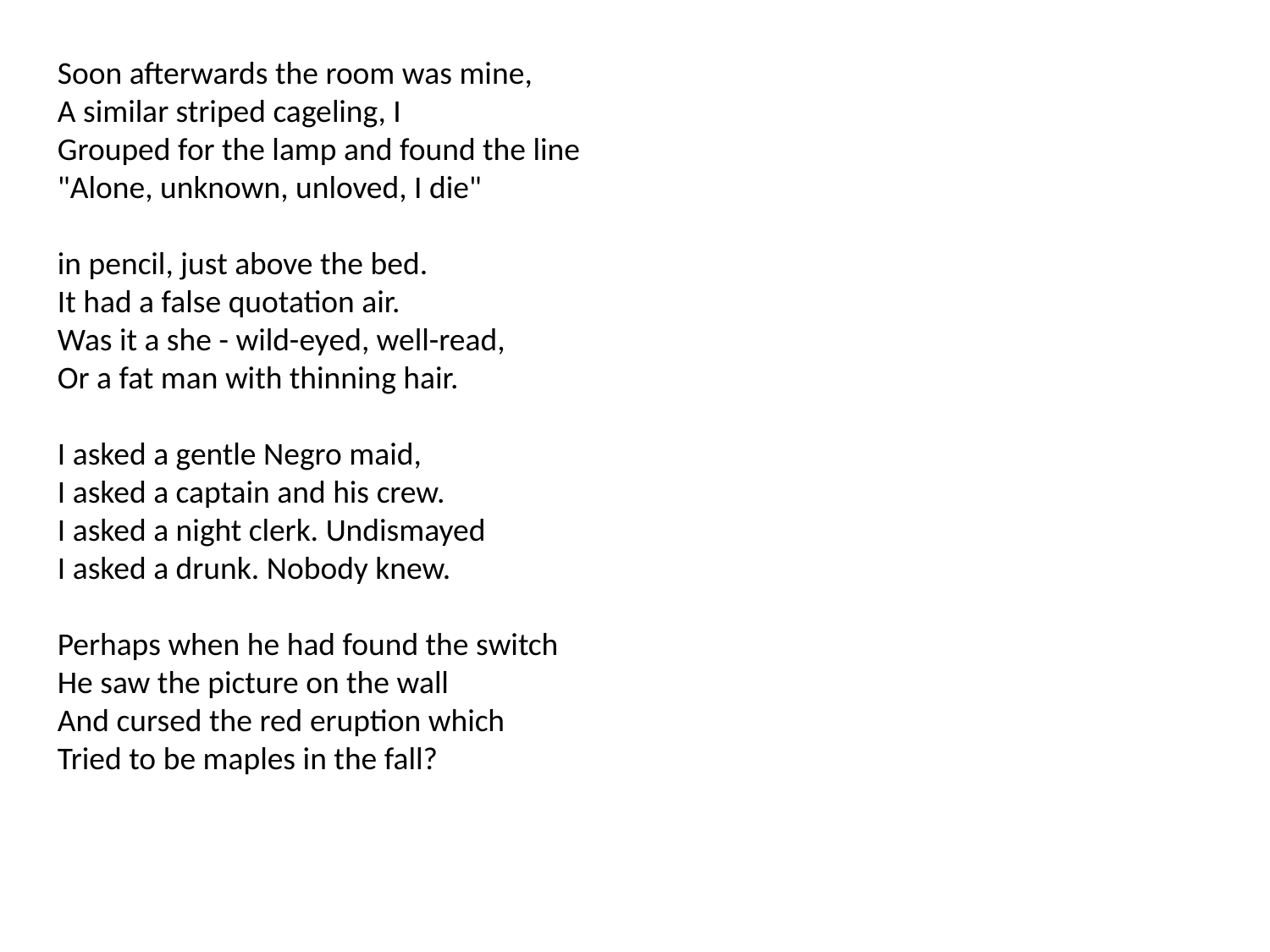

Soon afterwards the room was mine,
A similar striped cageling, I
Grouped for the lamp and found the line
"Alone, unknown, unloved, I die"

in pencil, just above the bed.
It had a false quotation air.
Was it a she - wild-eyed, well-read,
Or a fat man with thinning hair.

I asked a gentle Negro maid,
I asked a captain and his crew.
I asked a night clerk. Undismayed
I asked a drunk. Nobody knew.

Perhaps when he had found the switch
He saw the picture on the wall
And cursed the red eruption which
Tried to be maples in the fall?